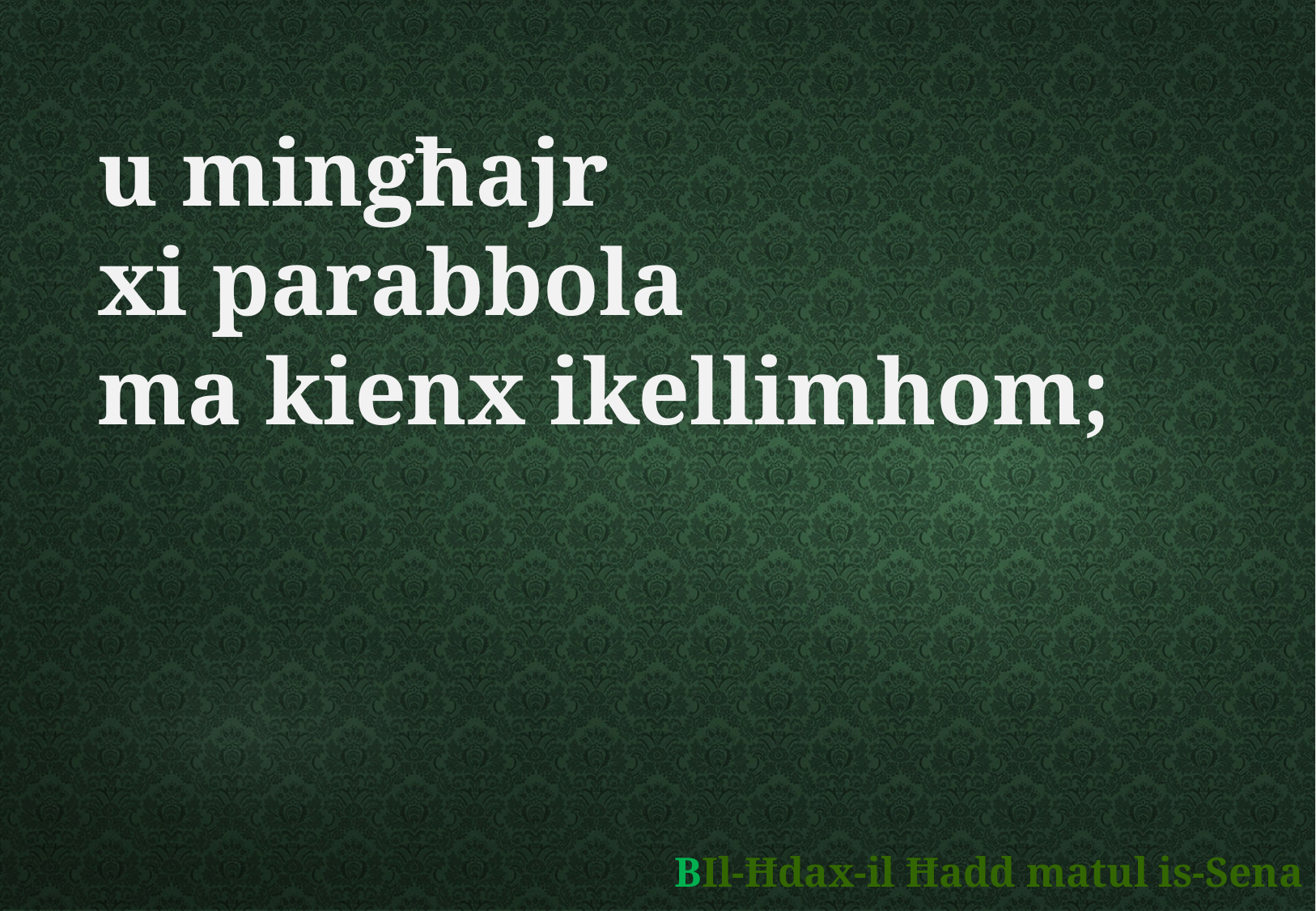

u mingħajr
xi parabbola
ma kienx ikellimhom;
	BIl-Ħdax-il Ħadd matul is-Sena